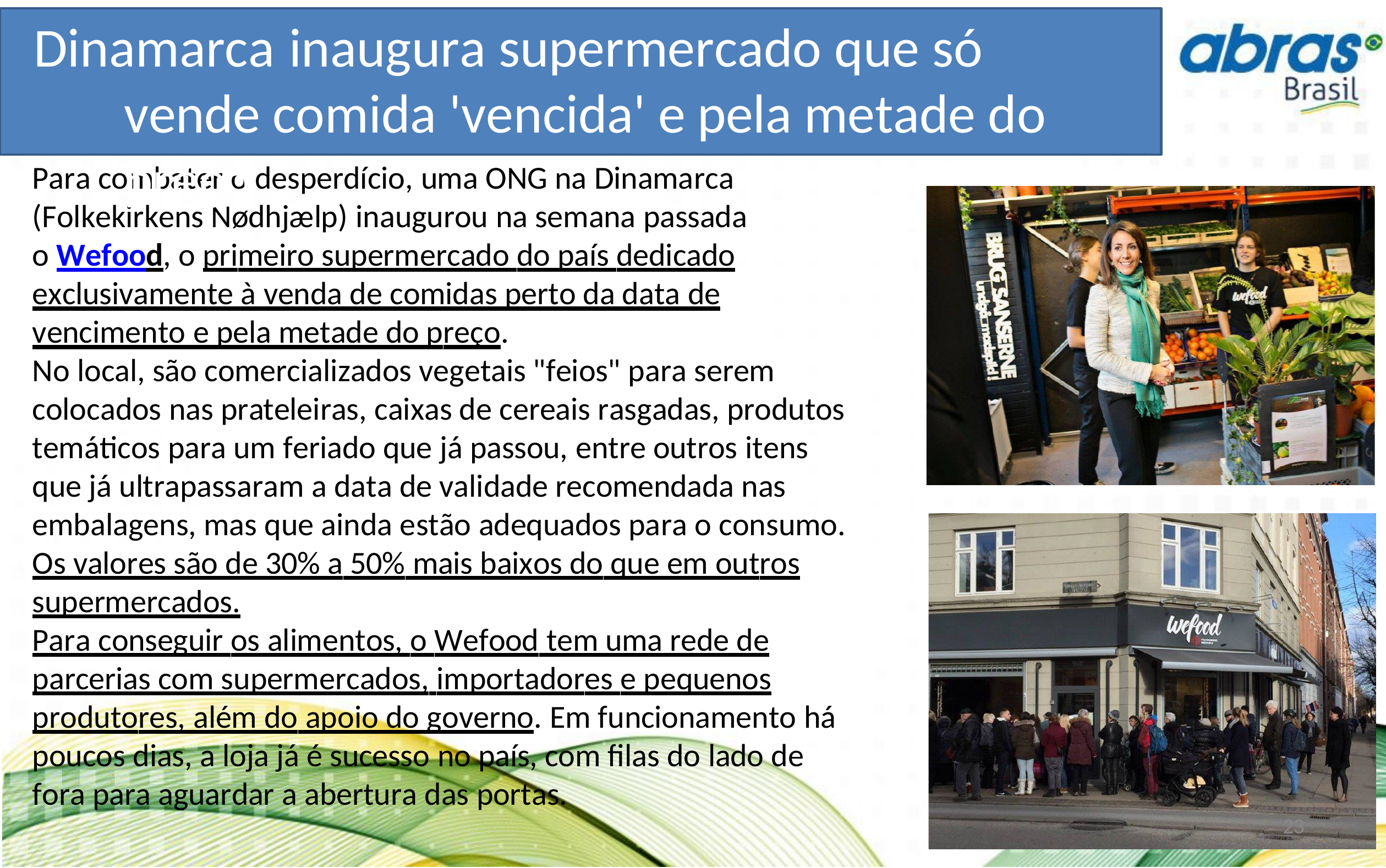

Dinamarca	inaugura supermercado que só vende comida 'vencida' e pela metade do preço
Para combater o desperdício, uma ONG na Dinamarca (Folkekirkens Nødhjælp) inaugurou na semana passada o Wefood, o primeiro supermercado do país dedicado exclusivamente à venda de comidas perto da data de vencimento e pela metade do preço.
No local, são comercializados vegetais "feios" para serem colocados nas prateleiras, caixas de cereais rasgadas, produtos temáticos para um feriado que já passou, entre outros itens que já ultrapassaram a data de validade recomendada nas embalagens, mas que ainda estão adequados para o consumo. Os valores são de 30% a 50% mais baixos do que em outros supermercados.
Para conseguir os alimentos, o Wefood tem uma rede de parcerias com supermercados, importadores e pequenos produtores, além do apoio do governo. Em funcionamento há poucos dias, a loja já é sucesso no país, com filas do lado de fora para aguardar a abertura das portas.

23